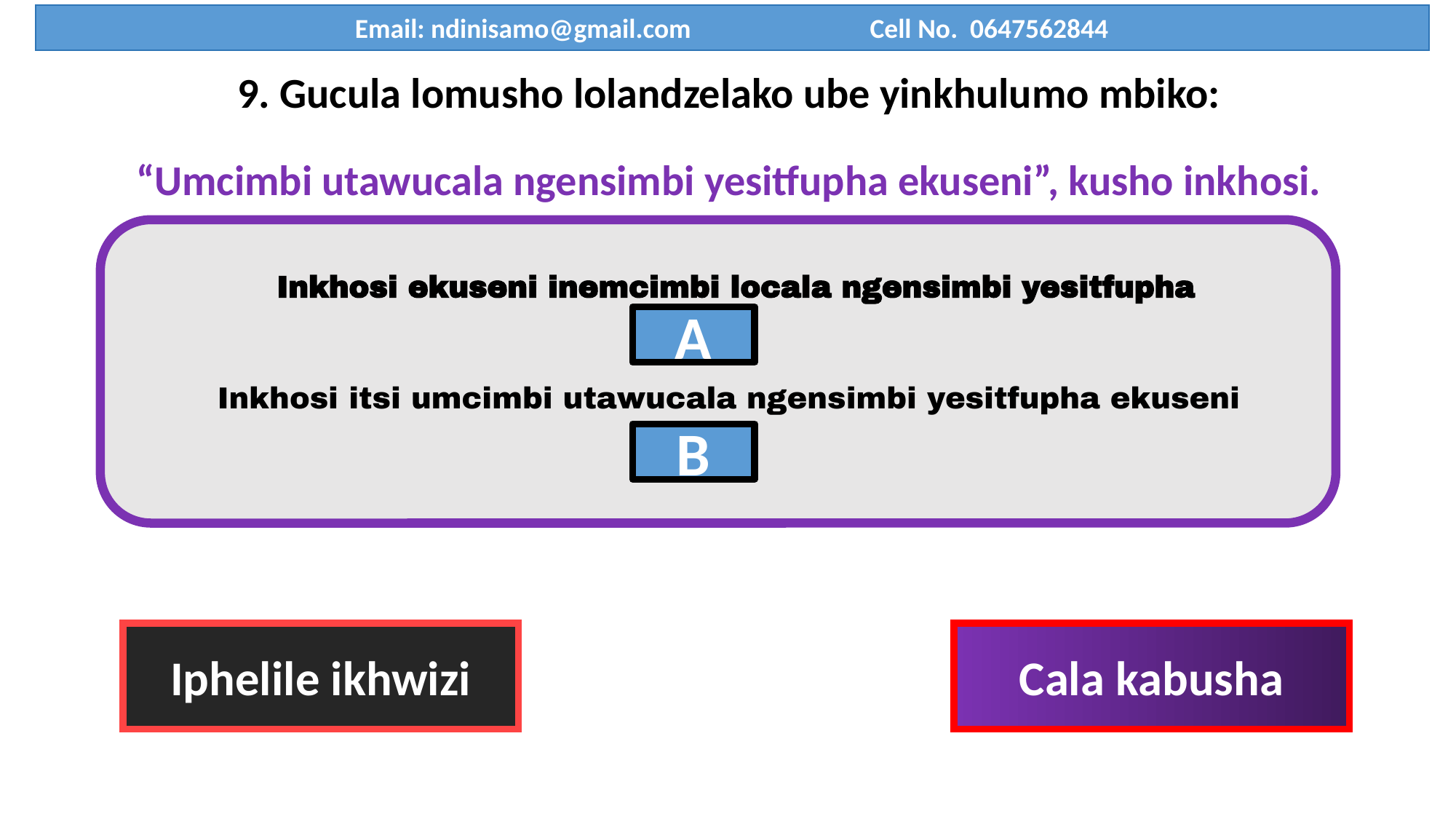

Email: ndinisamo@gmail.com                             Cell No.  0647562844
9. Gucula lomusho lolandzelako ube yinkhulumo mbiko:

“Umcimbi utawucala ngensimbi yesitfupha ekuseni”, kusho inkhosi.

 Inkhosi ekuseni inemcimbi locala ngensimbi yesitfupha

Inkhosi itsi umcimbi utawucala ngensimbi yesitfupha ekuseni

A
B
Iphelile ikhwizi
Cala kabusha